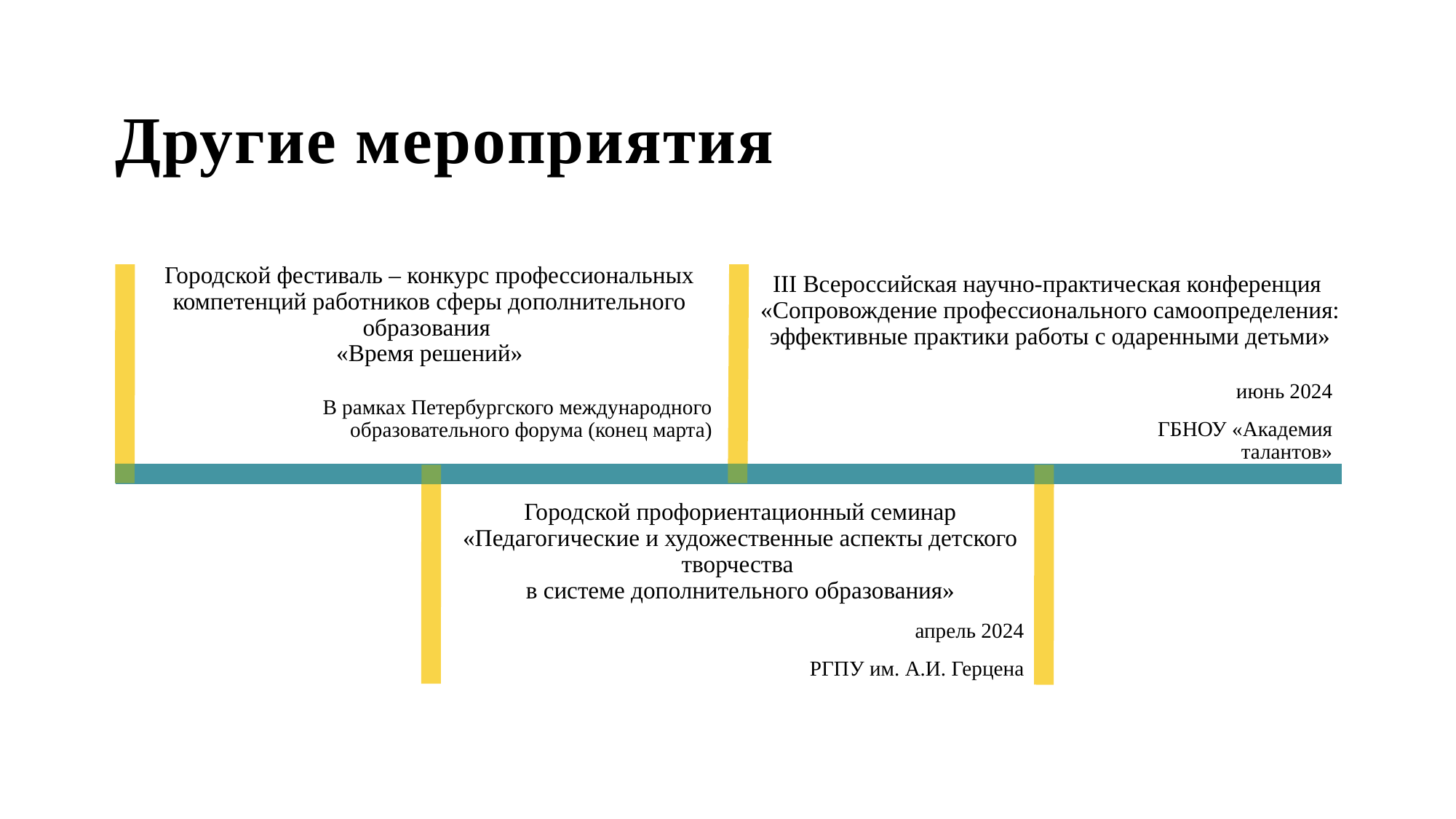

# Другие мероприятия
Городской фестиваль – конкурс профессиональных компетенций работников сферы дополнительного образования
«Время решений»
III Всероссийская научно-практическая конференция
«Сопровождение профессионального самоопределения: эффективные практики работы с одаренными детьми»
июнь 2024
ГБНОУ «Академия талантов»
В рамках Петербургского международного образовательного форума (конец марта)
Городской профориентационный семинар «Педагогические и художественные аспекты детского творчества
в системе дополнительного образования»
апрель 2024
РГПУ им. А.И. Герцена